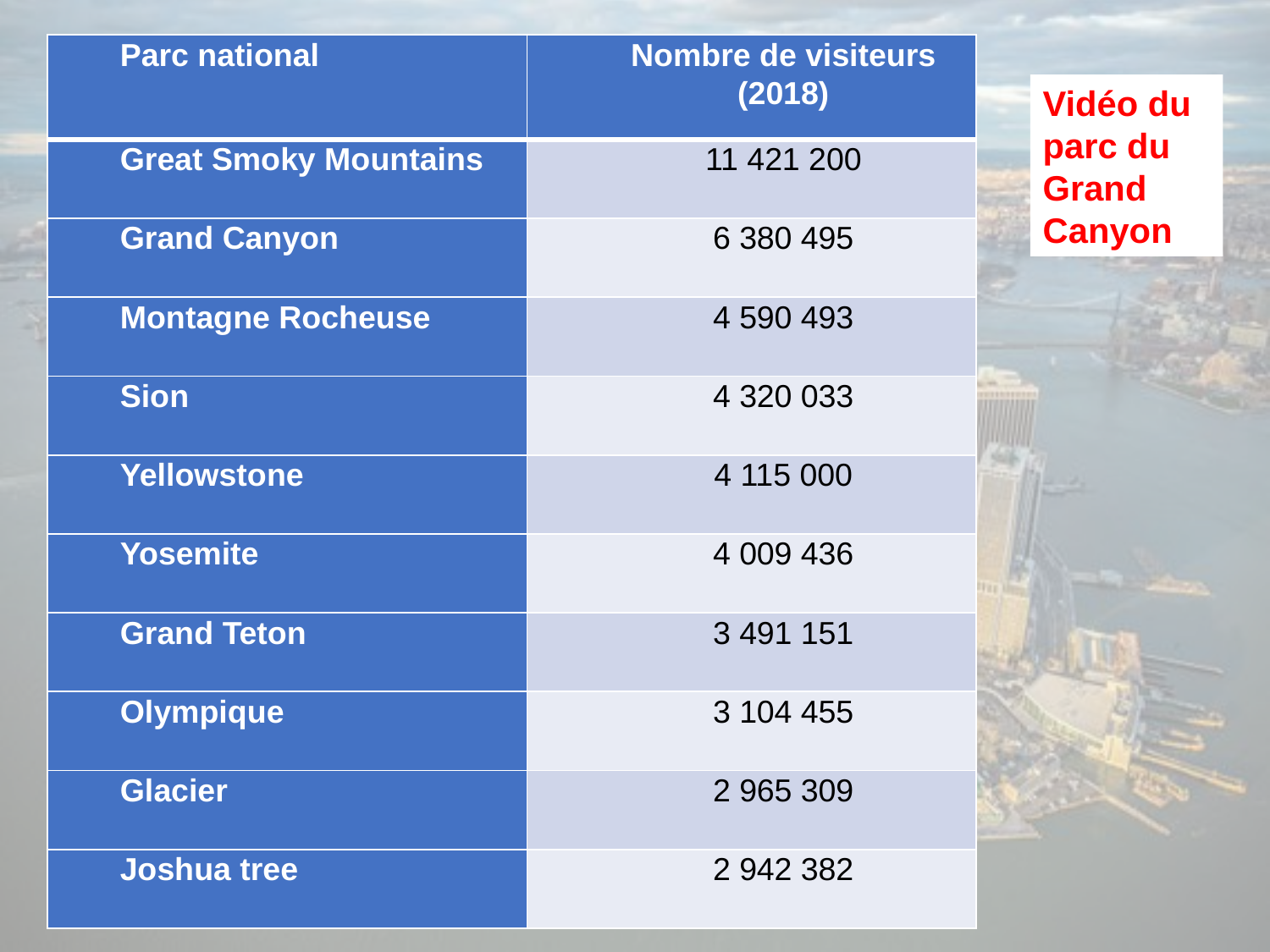

| Parc national | Nombre de visiteurs (2018) |
| --- | --- |
| Great Smoky Mountains | 11 421 200 |
| Grand Canyon | 6 380 495 |
| Montagne Rocheuse | 4 590 493 |
| Sion | 4 320 033 |
| Yellowstone | 4 115 000 |
| Yosemite | 4 009 436 |
| Grand Teton | 3 491 151 |
| Olympique | 3 104 455 |
| Glacier | 2 965 309 |
| Joshua tree | 2 942 382 |
Vidéo du parc du Grand Canyon